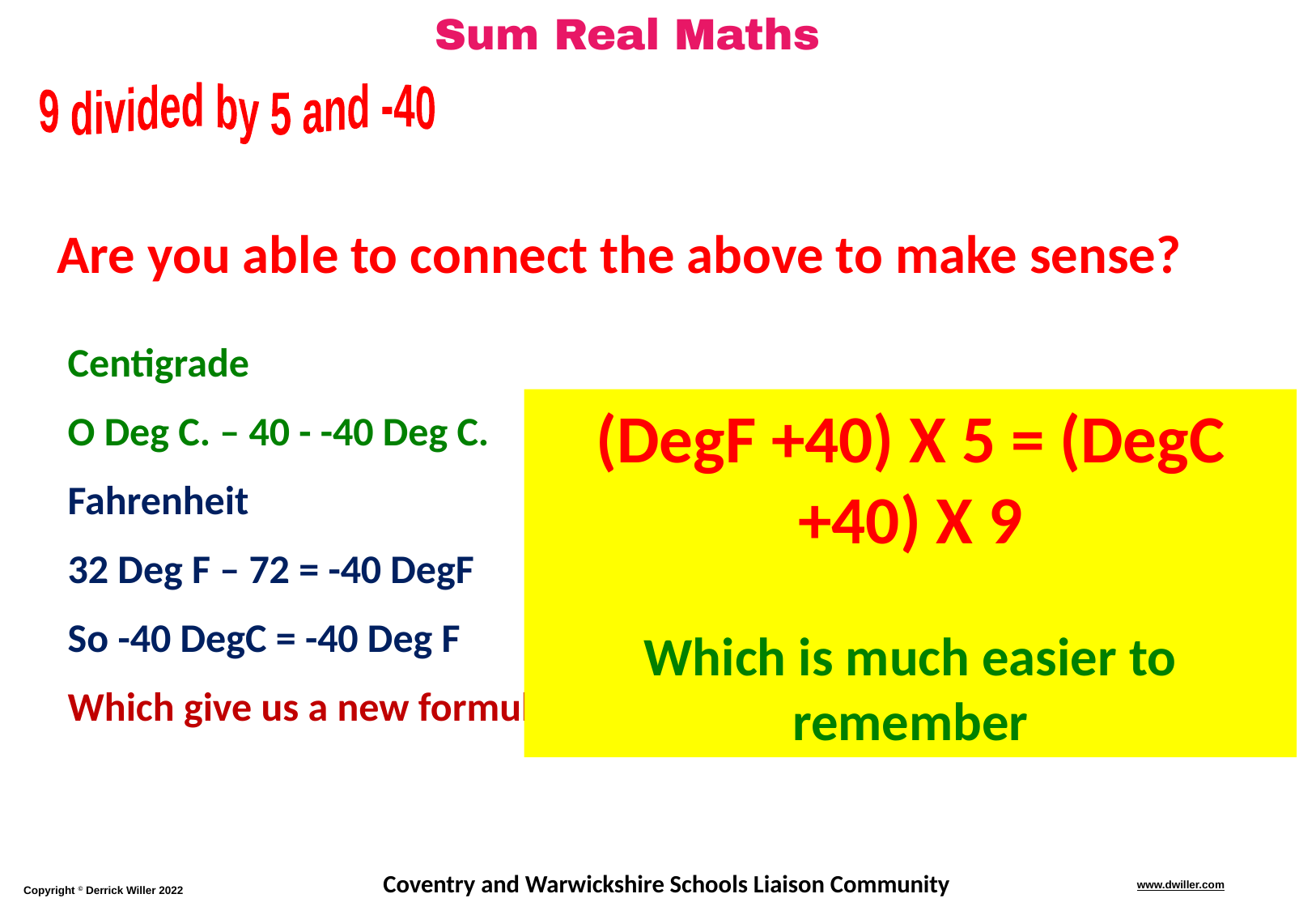

9 divided by 5 and -40
Are you able to connect the above to make sense?
Centigrade
O Deg C. – 40 - -40 Deg C.
Fahrenheit
32 Deg F – 72 = -40 DegF
So -40 DegC = -40 Deg F
Which give us a new formula
(DegF +40) X 5 = (DegC +40) X 9

Which is much easier to remember